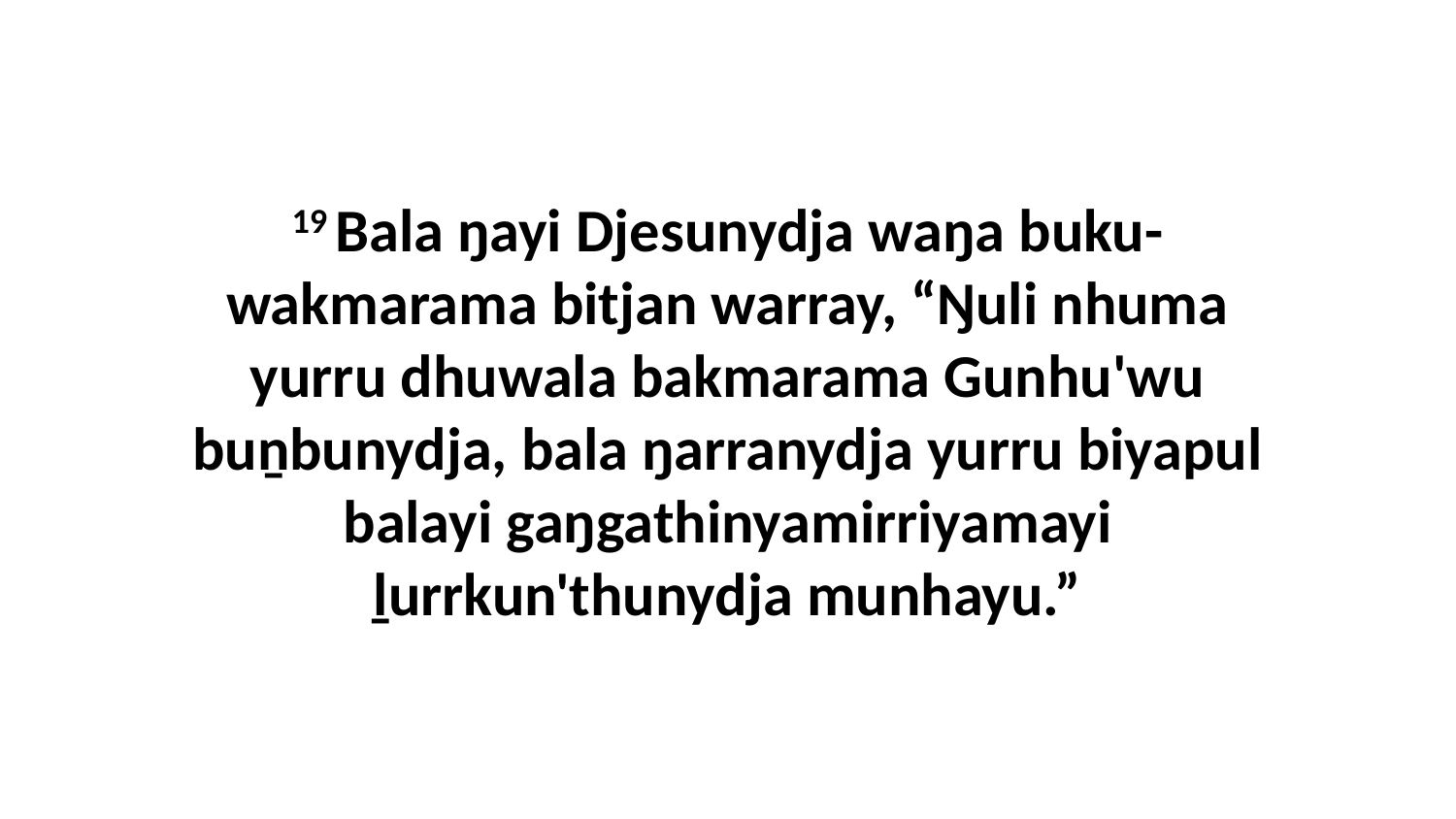

19 Bala ŋayi Djesunydja waŋa buku-wakmarama bitjan warray, “Ŋuli nhuma yurru dhuwala bakmarama Gunhu'wu buṉbunydja, bala ŋarranydja yurru biyapul balayi gaŋgathinyamirriyamayi ḻurrkun'thunydja munhayu.”